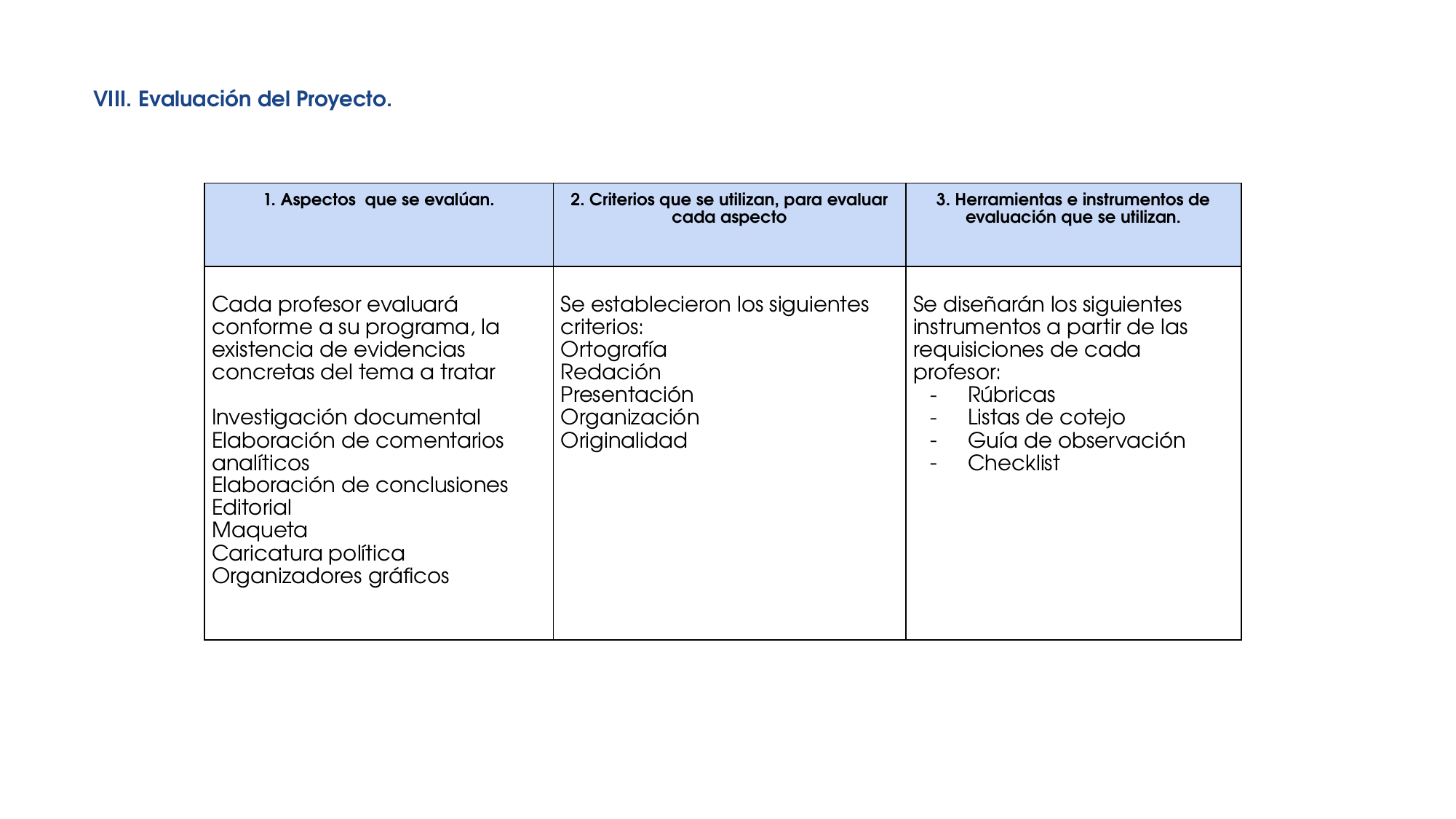

VIII. Evaluación del Proyecto.
| 1. Aspectos que se evalúan. | 2. Criterios que se utilizan, para evaluar cada aspecto | 3. Herramientas e instrumentos de evaluación que se utilizan. |
| --- | --- | --- |
| Cada profesor evaluará conforme a su programa, la existencia de evidencias concretas del tema a tratar Investigación documental Elaboración de comentarios analíticos Elaboración de conclusiones Editorial Maqueta Caricatura política Organizadores gráficos | Se establecieron los siguientes criterios: Ortografía Redación Presentación Organización Originalidad | Se diseñarán los siguientes instrumentos a partir de las requisiciones de cada profesor: Rúbricas Listas de cotejo Guía de observación Checklist |